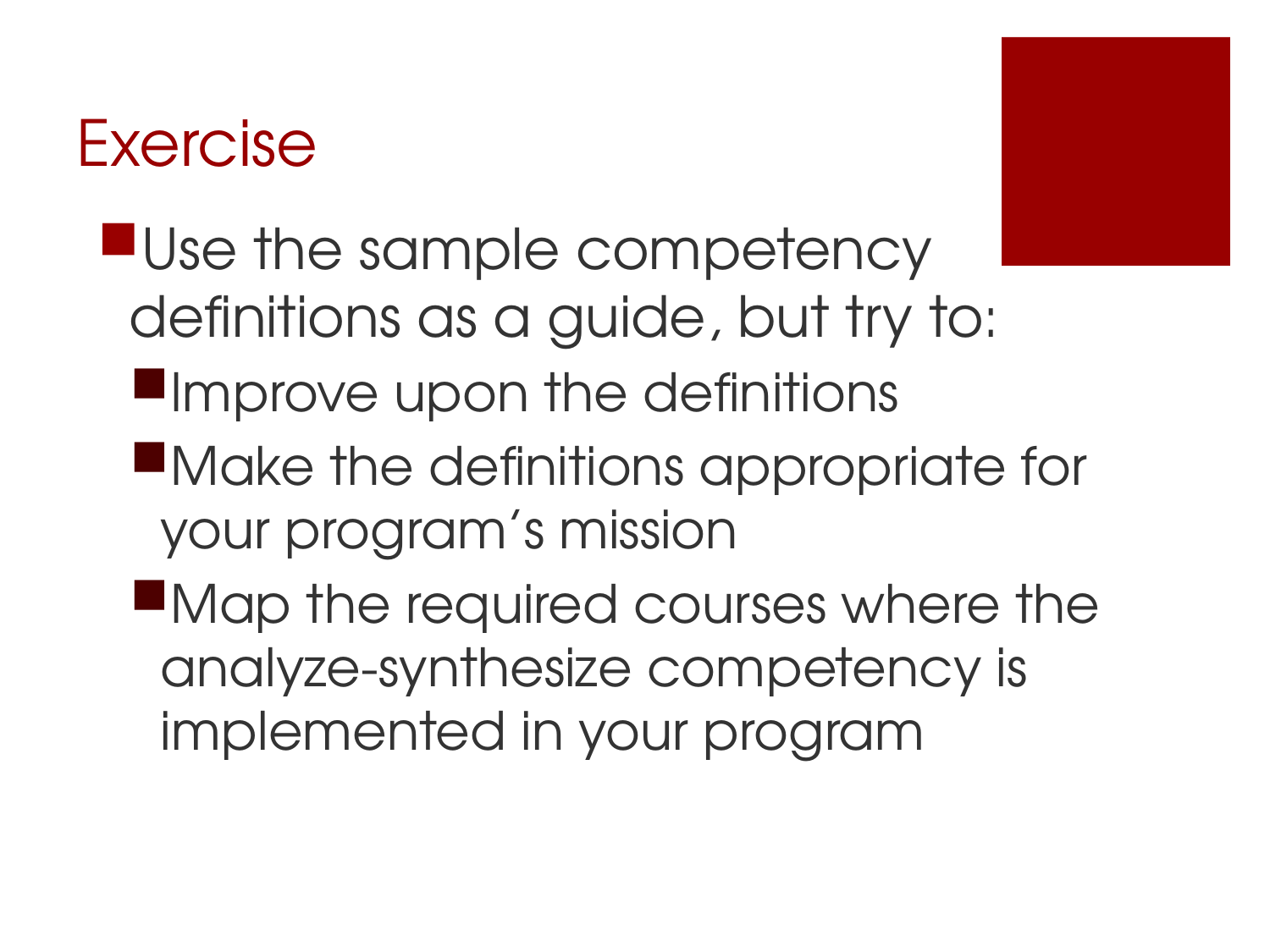

# Exercise

Use the sample competency definitions as a guide, but try to:
Improve upon the definitions
Make the definitions appropriate for your program’s mission
Map the required courses where the analyze-synthesize competency is implemented in your program